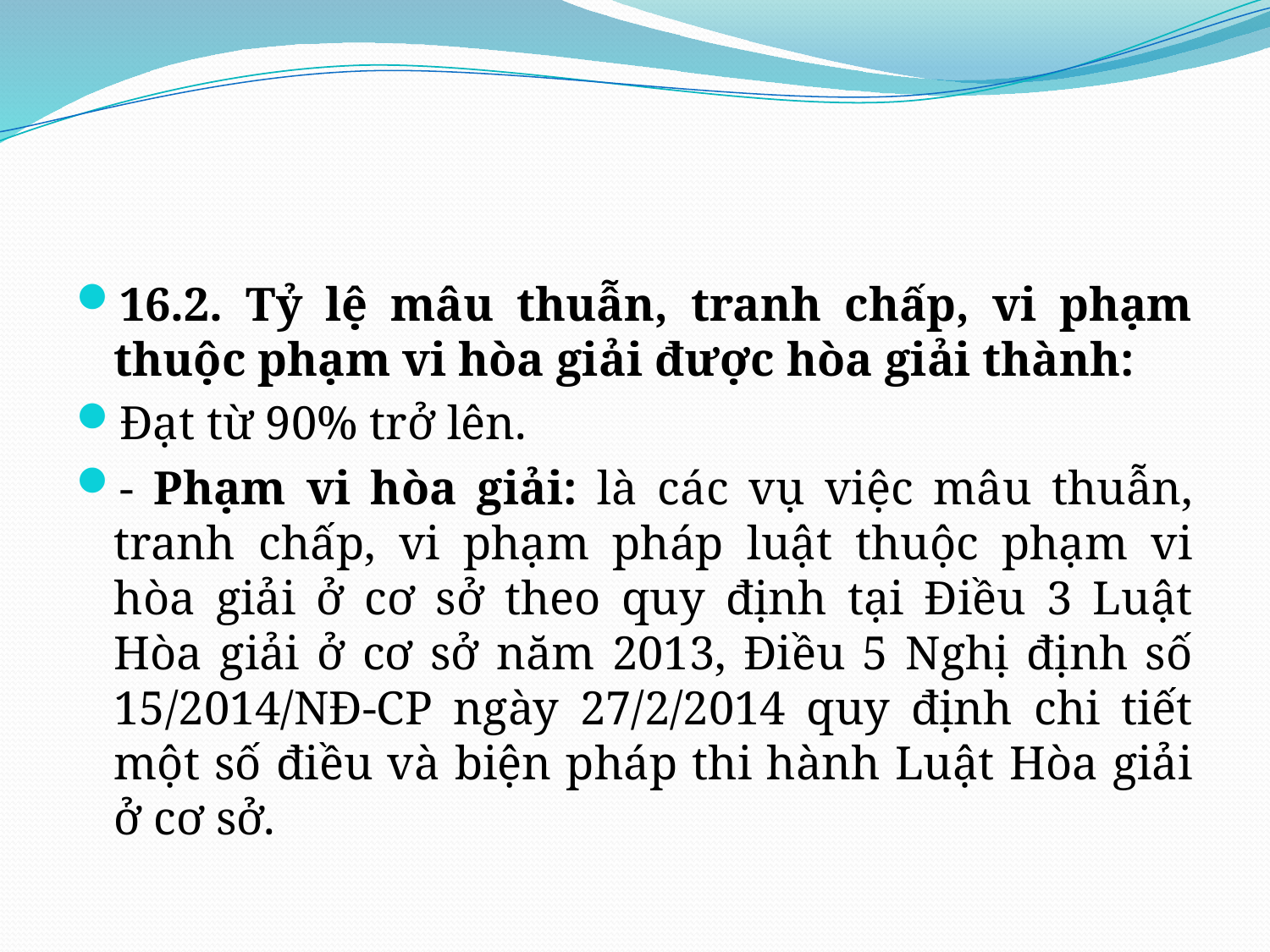

16.2. Tỷ lệ mâu thuẫn, tranh chấp, vi phạm thuộc phạm vi hòa giải được hòa giải thành:
Đạt từ 90% trở lên.
- Phạm vi hòa giải: là các vụ việc mâu thuẫn, tranh chấp, vi phạm pháp luật thuộc phạm vi hòa giải ở cơ sở theo quy định tại Điều 3 Luật Hòa giải ở cơ sở năm 2013, Điều 5 Nghị định số 15/2014/NĐ-CP ngày 27/2/2014 quy định chi tiết một số điều và biện pháp thi hành Luật Hòa giải ở cơ sở.